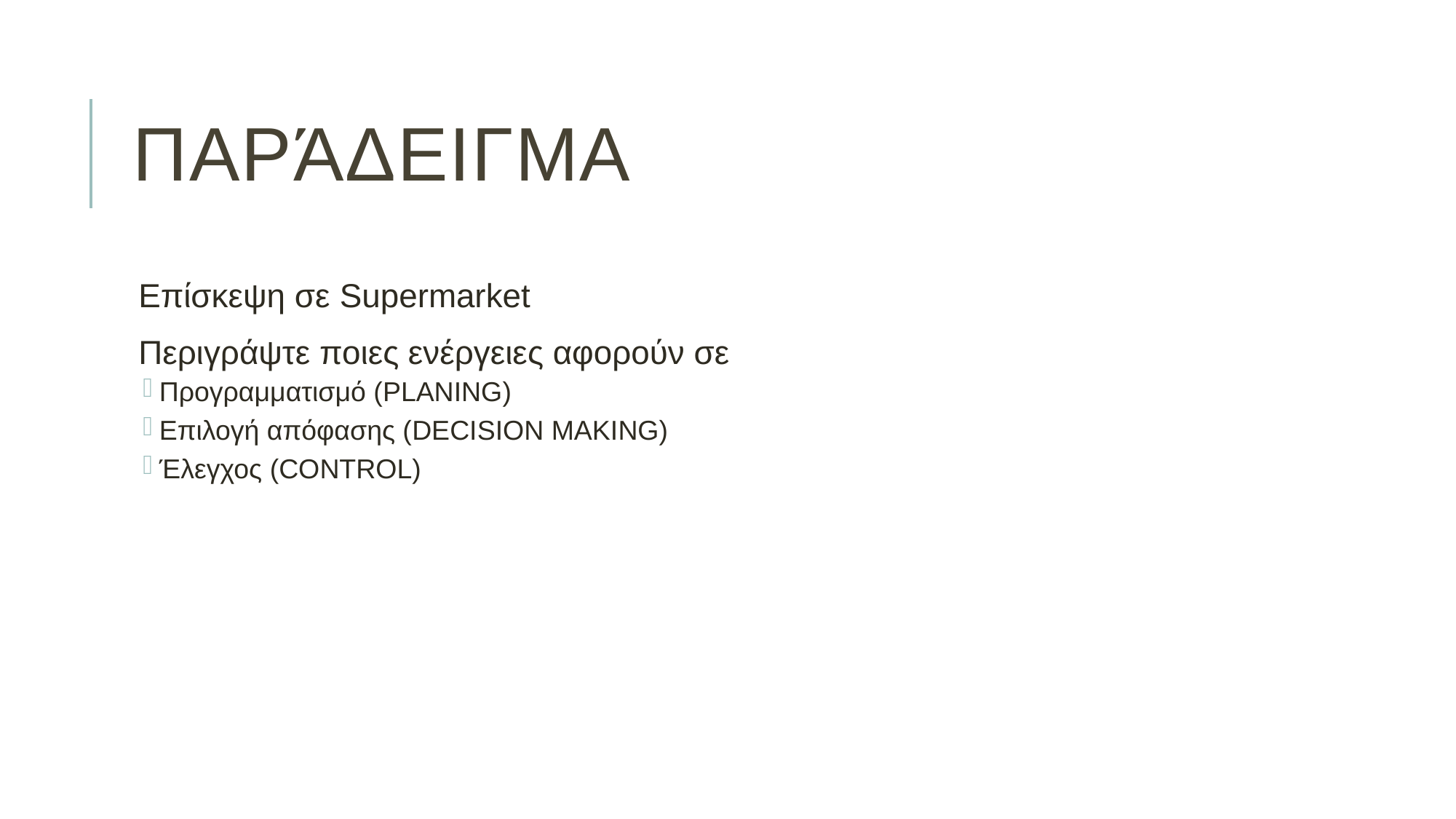

# παράδειγμα
Επίσκεψη σε Supermarket
Περιγράψτε ποιες ενέργειες αφορούν σε
Προγραμματισμό (PLANING)
Επιλογή απόφασης (DECISION MAKING)
Έλεγχος (CONTROL)